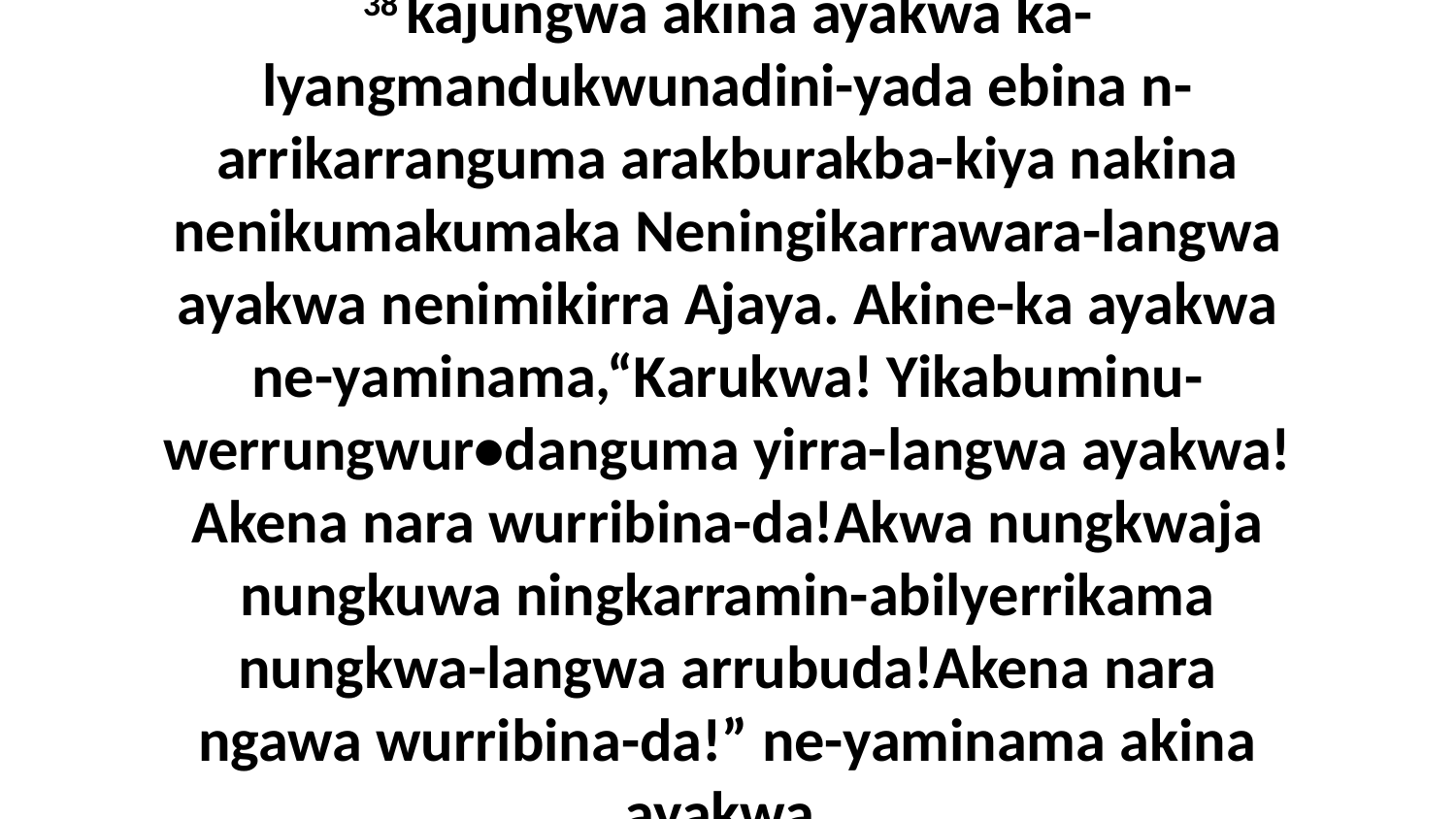

38 kajungwa akina ayakwa ka-lyangmandukwunadini-yada ebina n-arrikarranguma arakburakba-kiya nakina nenikumakumaka Neningikarrawara-langwa ayakwa nenimikirra Ajaya. Akine-ka ayakwa ne-yaminama,“Karukwa! Yikabuminu-werrungwur•danguma yirra-langwa ayakwa!Akena nara wurribina-da!Akwa nungkwaja nungkuwa ningkarramin-abilyerrikama nungkwa-langwa arrubuda!Akena nara ngawa wurribina-da!” ne-yaminama akina ayakwa.